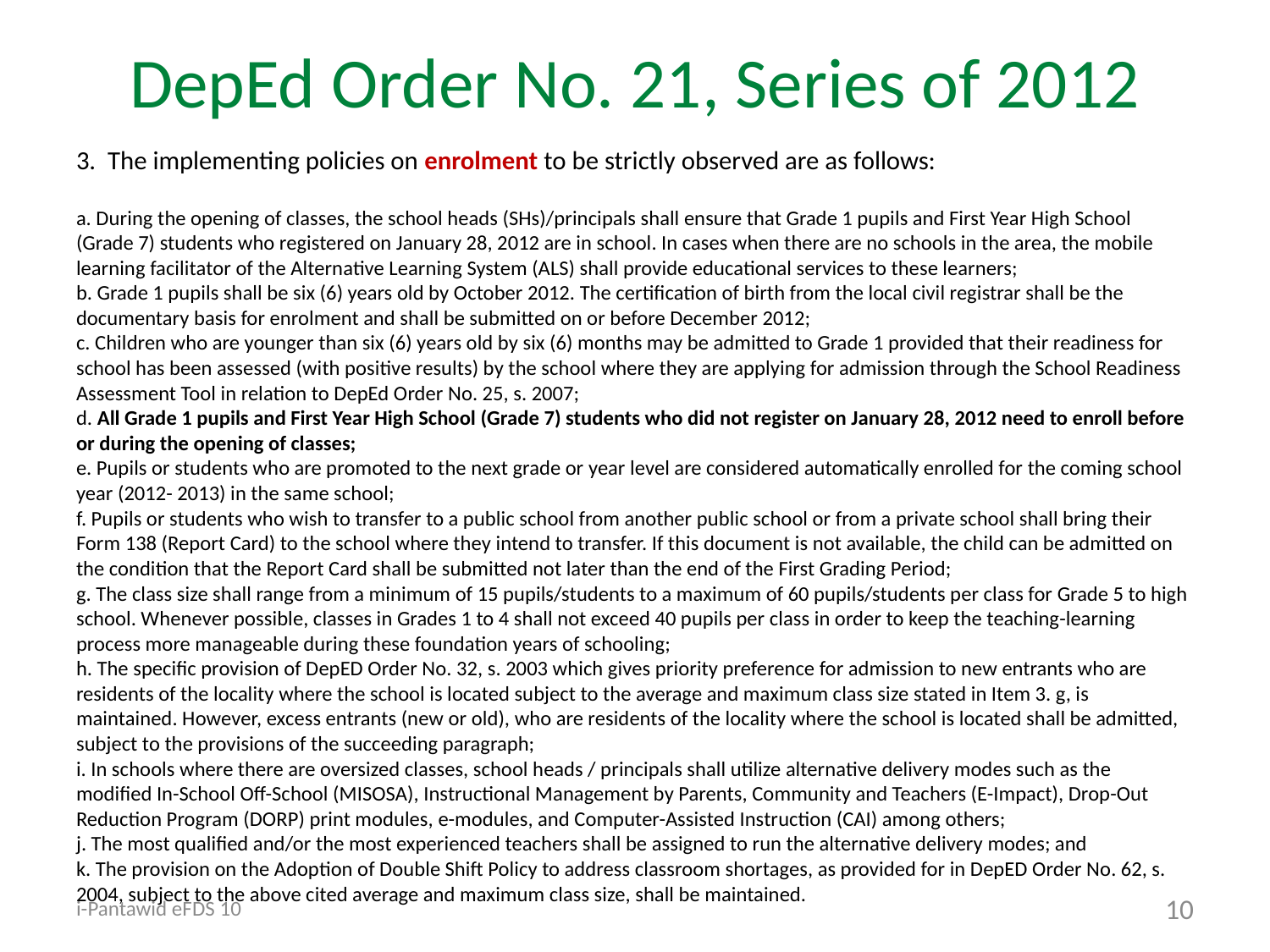

# DepEd Order No. 21, Series of 2012
3.  The implementing policies on enrolment to be strictly observed are as follows:
a. During the opening of classes, the school heads (SHs)/principals shall ensure that Grade 1 pupils and First Year High School (Grade 7) students who registered on January 28, 2012 are in school. In cases when there are no schools in the area, the mobile learning facilitator of the Alternative Learning System (ALS) shall provide educational services to these learners;
b. Grade 1 pupils shall be six (6) years old by October 2012. The certification of birth from the local civil registrar shall be the documentary basis for enrolment and shall be submitted on or before December 2012;
c. Children who are younger than six (6) years old by six (6) months may be admitted to Grade 1 provided that their readiness for school has been assessed (with positive results) by the school where they are applying for admission through the School Readiness Assessment Tool in relation to DepEd Order No. 25, s. 2007;
d. All Grade 1 pupils and First Year High School (Grade 7) students who did not register on January 28, 2012 need to enroll before or during the opening of classes;
e. Pupils or students who are promoted to the next grade or year level are considered automatically enrolled for the coming school year (2012- 2013) in the same school;
f. Pupils or students who wish to transfer to a public school from another public school or from a private school shall bring their Form 138 (Report Card) to the school where they intend to transfer. If this document is not available, the child can be admitted on the condition that the Report Card shall be submitted not later than the end of the First Grading Period;
g. The class size shall range from a minimum of 15 pupils/students to a maximum of 60 pupils/students per class for Grade 5 to high school. Whenever possible, classes in Grades 1 to 4 shall not exceed 40 pupils per class in order to keep the teaching-learning process more manageable during these foundation years of schooling;
h. The specific provision of DepED Order No. 32, s. 2003 which gives priority preference for admission to new entrants who are residents of the locality where the school is located subject to the average and maximum class size stated in Item 3. g, is maintained. However, excess entrants (new or old), who are residents of the locality where the school is located shall be admitted, subject to the provisions of the succeeding paragraph;
i. In schools where there are oversized classes, school heads / principals shall utilize alternative delivery modes such as the modified In-School Off-School (MISOSA), Instructional Management by Parents, Community and Teachers (E-Impact), Drop-Out Reduction Program (DORP) print modules, e-modules, and Computer-Assisted Instruction (CAI) among others;
j. The most qualified and/or the most experienced teachers shall be assigned to run the alternative delivery modes; and
k. The provision on the Adoption of Double Shift Policy to address classroom shortages, as provided for in DepED Order No. 62, s. 2004, subject to the above cited average and maximum class size, shall be maintained.
i-Pantawid eFDS 10
10